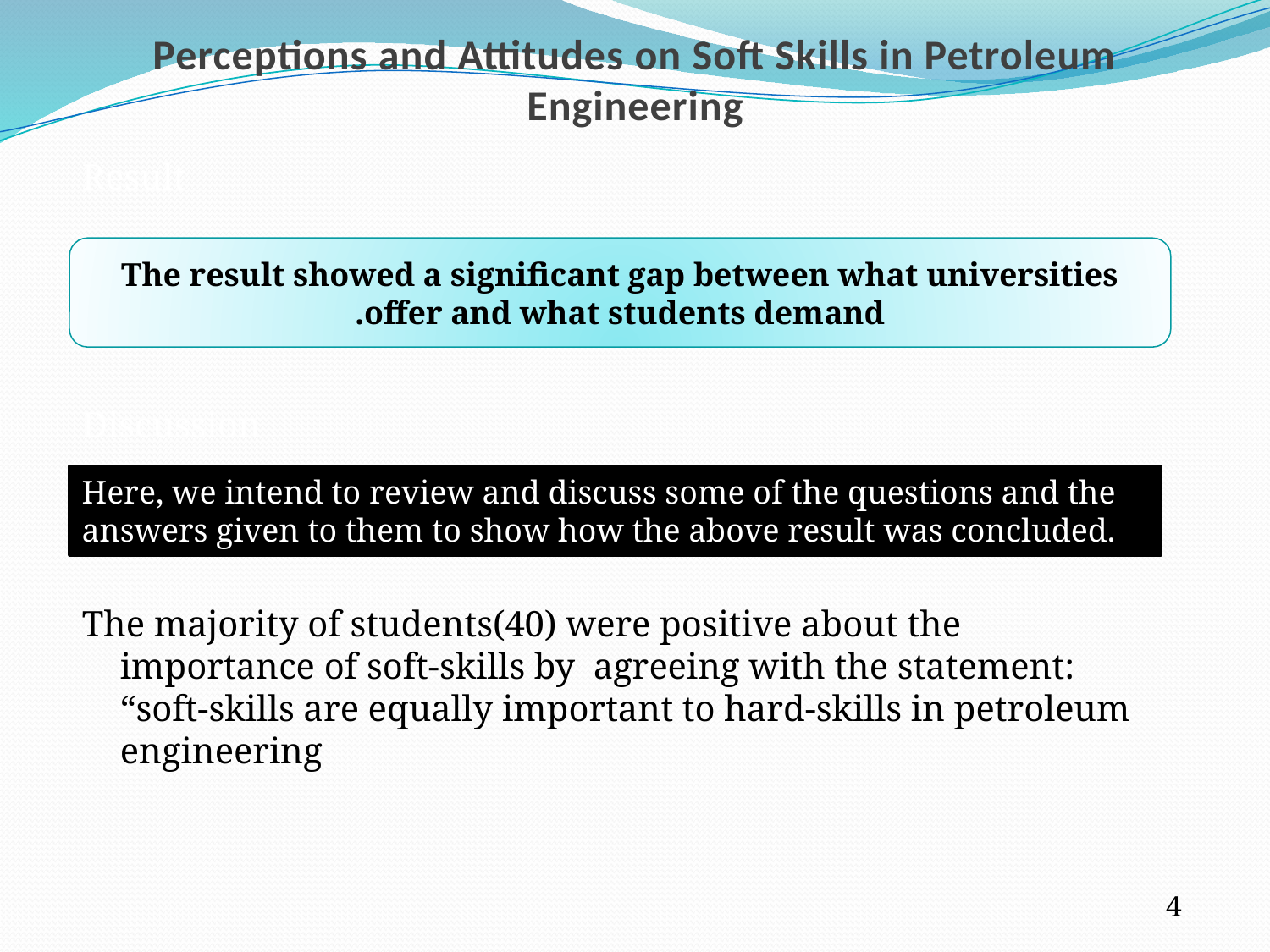

Result
The result showed a significant gap between what universities offer and what students demand.
Discussion
Here, we intend to review and discuss some of the questions and the answers given to them to show how the above result was concluded.
The majority of students(40) were positive about the importance of soft-skills by  agreeing with the statement: “soft-skills are equally important to hard-skills in petroleum engineering
4